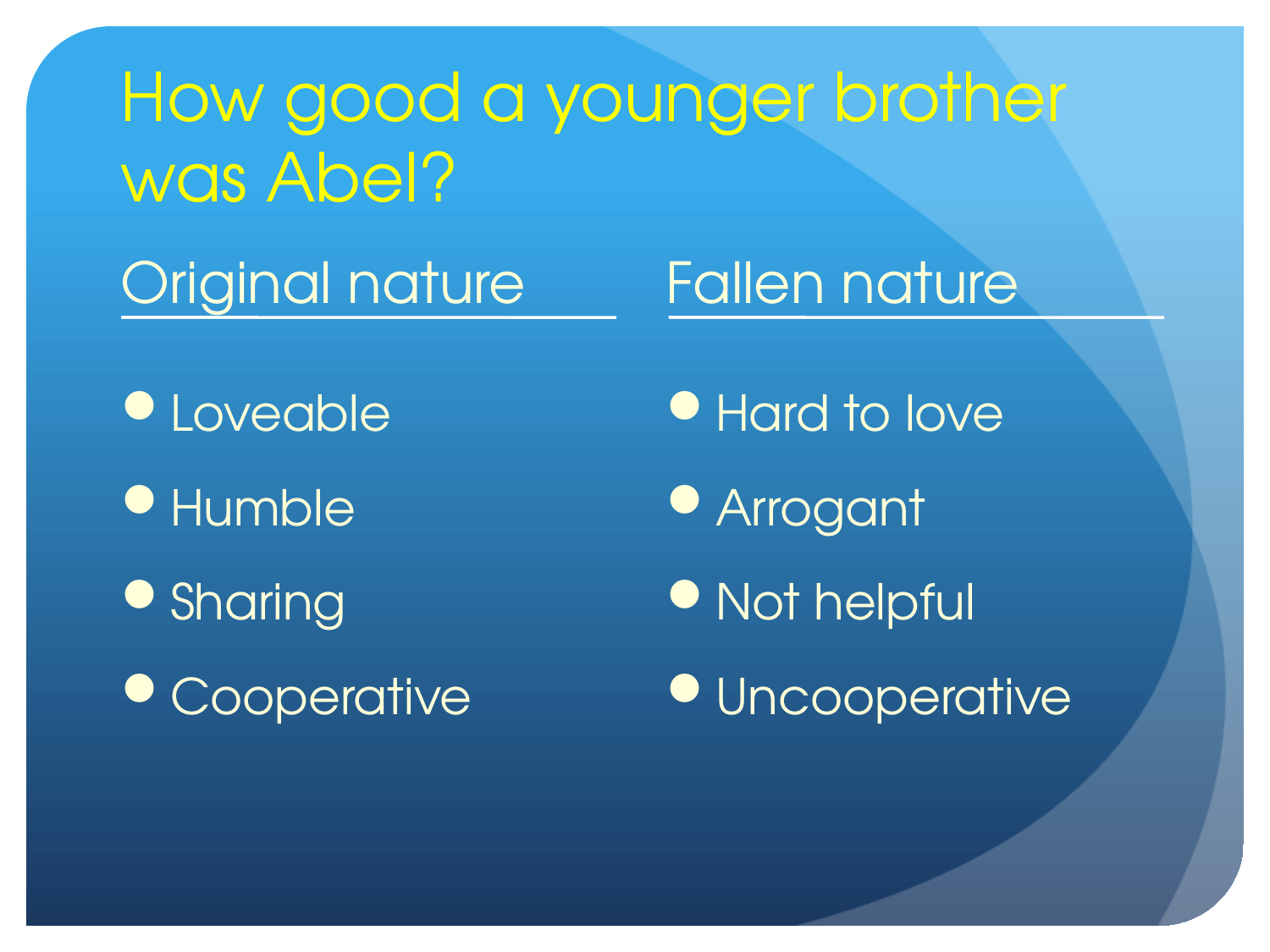

# How good a younger brother was Abel?
Original nature
Fallen nature
Loveable
Humble
Sharing
Cooperative
Hard to love
Arrogant
Not helpful
Uncooperative